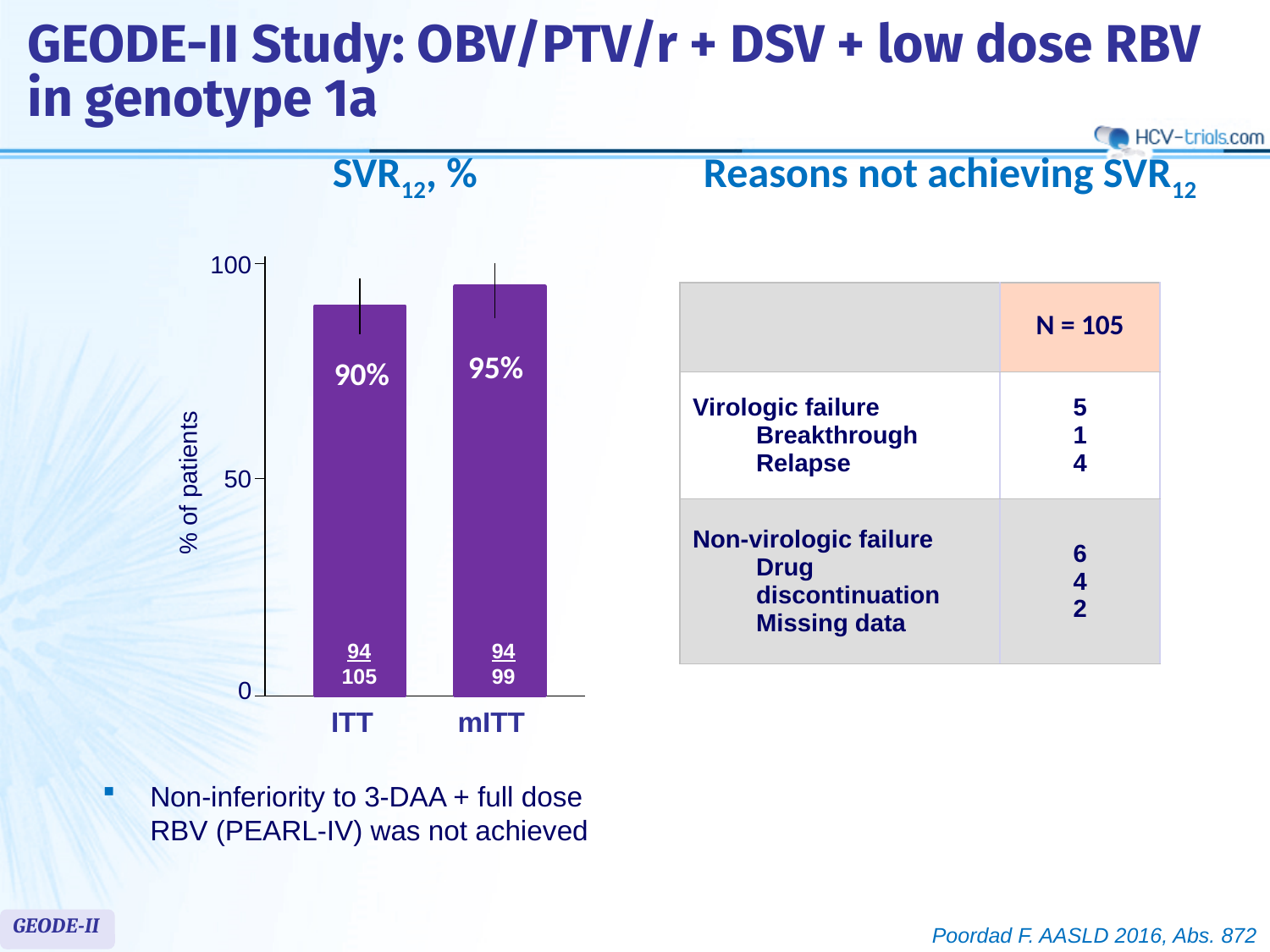

# GEODE-II Study: OBV/PTV/r + DSV + low dose RBV in genotype 1a
SVR12, %
Reasons not achieving SVR12
100
|  | N = 105 |
| --- | --- |
| Virologic failure Breakthrough Relapse | 5 1 4 |
| Non-virologic failure Drug discontinuation Missing data | 6 4 2 |

95%
90%
50
% of patients
94
105
94
99
0
mITT
ITT
Non-inferiority to 3-DAA + full dose RBV (PEARL-IV) was not achieved
GEODE-II

Poordad F. AASLD 2016, Abs. 872